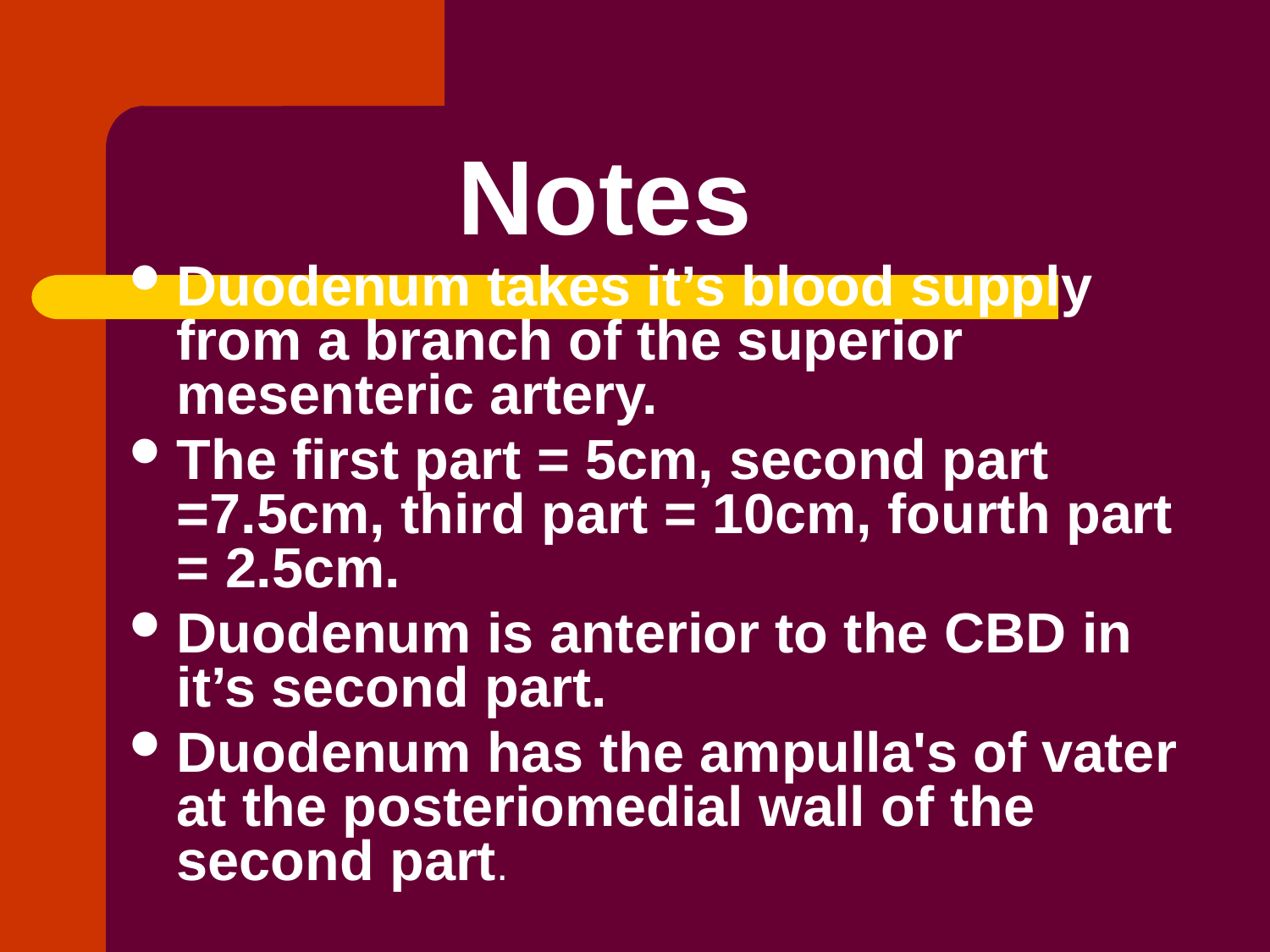

# Notes
Duodenum takes it’s blood supply from a branch of the superior mesenteric artery.
The first part = 5cm, second part =7.5cm, third part = 10cm, fourth part = 2.5cm.
Duodenum is anterior to the CBD in it’s second part.
Duodenum has the ampulla's of vater at the posteriomedial wall of the second part.